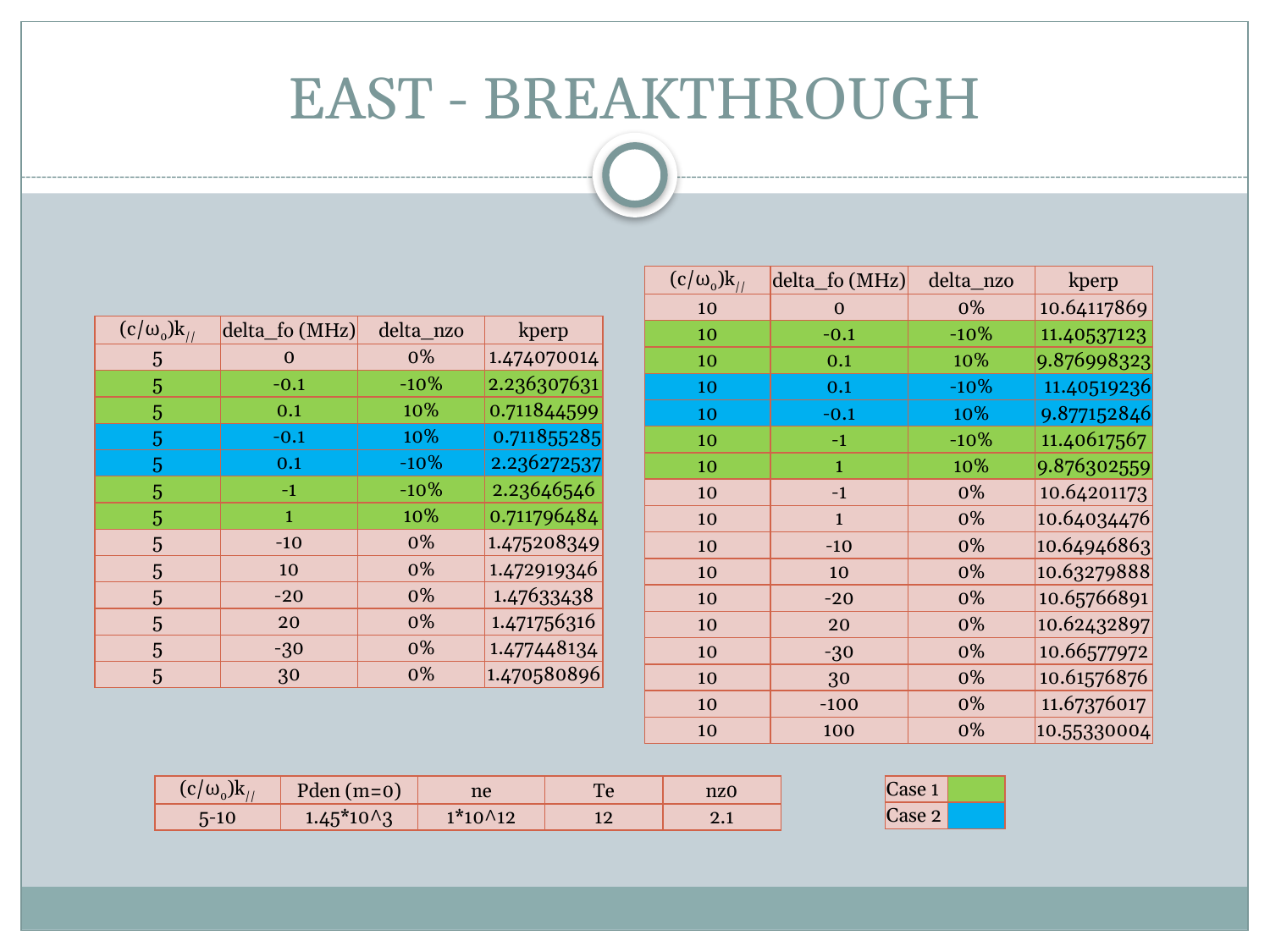

# EAST - breakthrough
| (c/ω0)k// | delta\_fo (MHz) | delta\_nzo | kperp |
| --- | --- | --- | --- |
| 10 | 0 | 0% | 10.64117869 |
| 10 | -0.1 | -10% | 11.40537123 |
| 10 | 0.1 | 10% | 9.876998323 |
| 10 | 0.1 | -10% | 11.40519236 |
| 10 | -0.1 | 10% | 9.877152846 |
| 10 | -1 | -10% | 11.40617567 |
| 10 | 1 | 10% | 9.876302559 |
| 10 | -1 | 0% | 10.64201173 |
| 10 | 1 | 0% | 10.64034476 |
| 10 | -10 | 0% | 10.64946863 |
| 10 | 10 | 0% | 10.63279888 |
| 10 | -20 | 0% | 10.65766891 |
| 10 | 20 | 0% | 10.62432897 |
| 10 | -30 | 0% | 10.66577972 |
| 10 | 30 | 0% | 10.61576876 |
| 10 | -100 | 0% | 11.67376017 |
| 10 | 100 | 0% | 10.55330004 |
| (c/ω0)k// | delta\_fo (MHz) | delta\_nzo | kperp |
| --- | --- | --- | --- |
| 5 | 0 | 0% | 1.474070014 |
| 5 | -0.1 | -10% | 2.236307631 |
| 5 | 0.1 | 10% | 0.711844599 |
| 5 | -0.1 | 10% | 0.711855285 |
| 5 | 0.1 | -10% | 2.236272537 |
| 5 | -1 | -10% | 2.23646546 |
| 5 | 1 | 10% | 0.711796484 |
| 5 | -10 | 0% | 1.475208349 |
| 5 | 10 | 0% | 1.472919346 |
| 5 | -20 | 0% | 1.47633438 |
| 5 | 20 | 0% | 1.471756316 |
| 5 | -30 | 0% | 1.477448134 |
| 5 | 30 | 0% | 1.470580896 |
| (c/ω0)k// | Pden (m=0) | ne | Te | nz0 |
| --- | --- | --- | --- | --- |
| 5-10 | 1.45\*10^3 | 1\*10^12 | 12 | 2.1 |
| Case 1 |  |
| --- | --- |
| Case 2 |  |